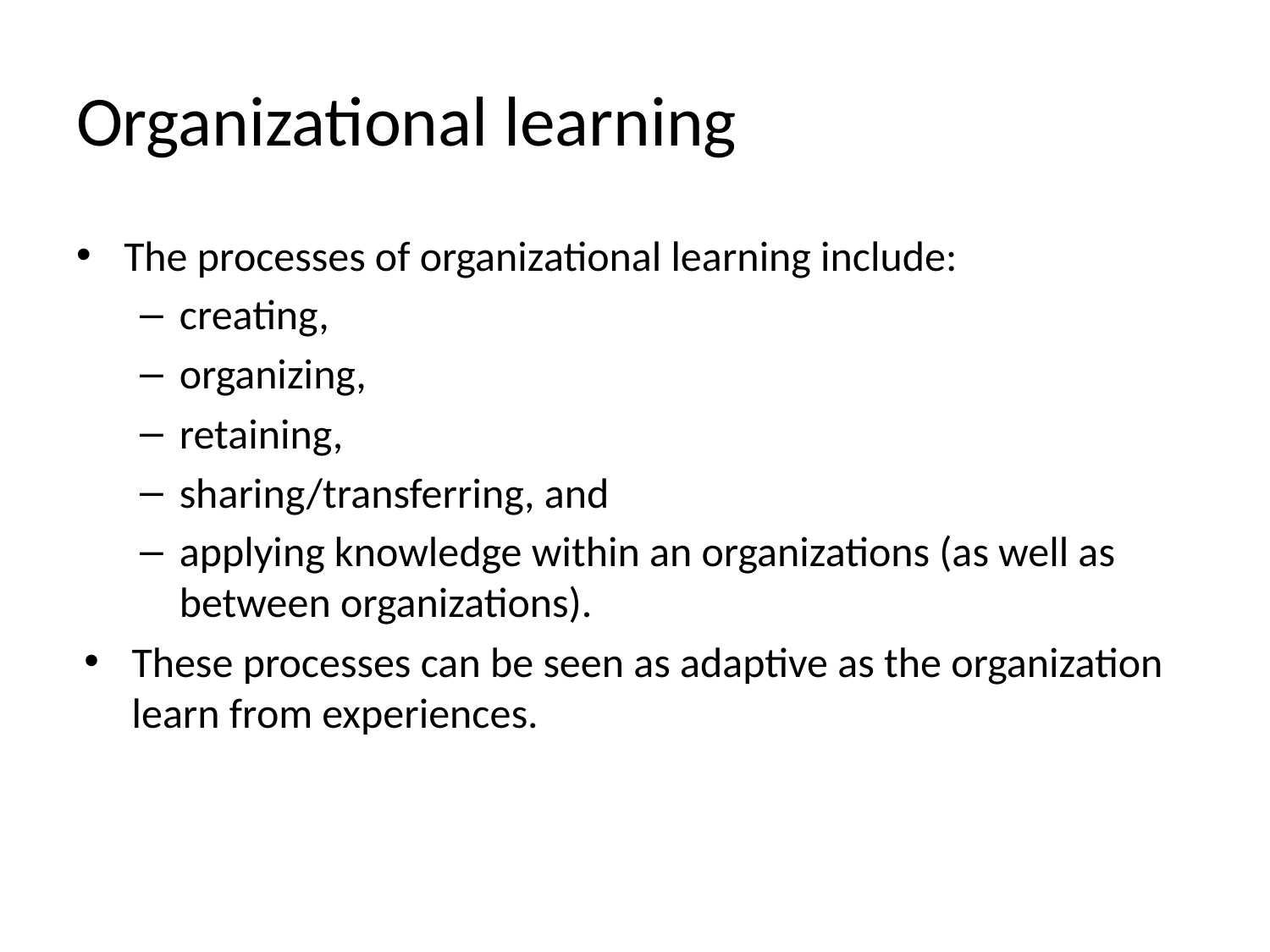

# Organizational learning
The processes of organizational learning include:
creating,
organizing,
retaining,
sharing/transferring, and
applying knowledge within an organizations (as well as between organizations).
These processes can be seen as adaptive as the organization learn from experiences.